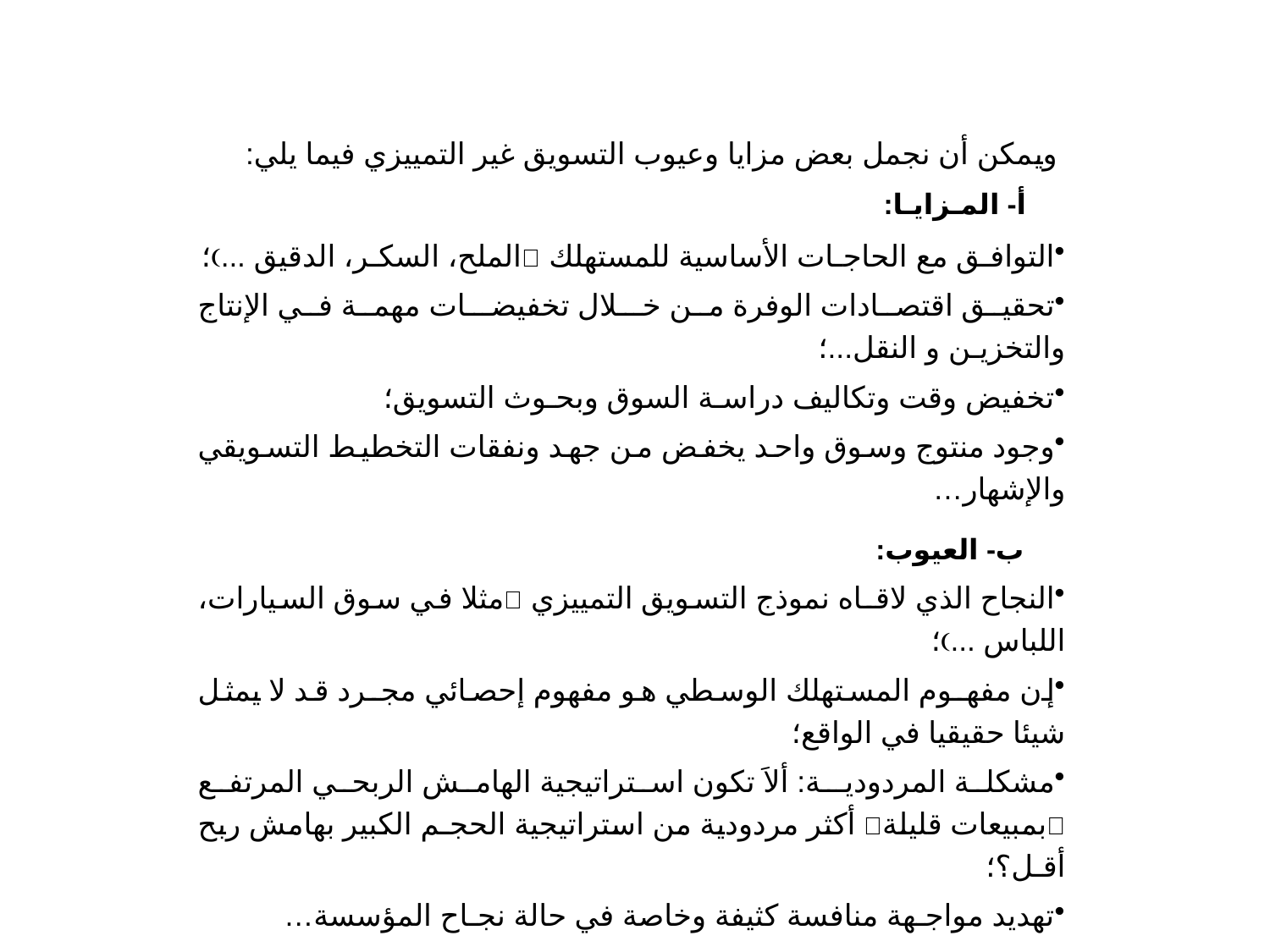

ويمكن أن نجمل بعض مزايا وعيوب التسويق غير التمييزي فيما يلي:
     أ- المـزايـا:
التوافـق مع الحاجـات الأساسية للمستهلك )الملح، السكـر، الدقيق ...(؛
تحقيق اقتصادات الوفرة من خـلال تخفيضـات مهمة في الإنتاج والتخزيـن و النقل...؛
تخفيض وقت وتكاليف دراسـة السوق وبحـوث التسويق؛
وجود منتوج وسوق واحد يخفض من جهد ونفقات التخطيط التسويقي والإشهار…
     ب- العيوب:
النجاح الذي لاقـاه نموذج التسويق التمييزي )مثلا في سوق السيارات، اللباس ...(؛
إن مفهـوم المستهلك الوسطي هو مفهوم إحصائي مجـرد قد لا يمثل شيئا حقيقيا في الواقع؛
مشكلة المردوديـة: ألاَ تكون استراتيجية الهامش الربحي المرتفع )بمبيعات قليلة( أكثر مردودية من استراتيجية الحجـم الكبير بهامش ربح أقـل؟؛
تهديد مواجـهة منافسة كثيفة وخاصة في حالة نجـاح المؤسسة…